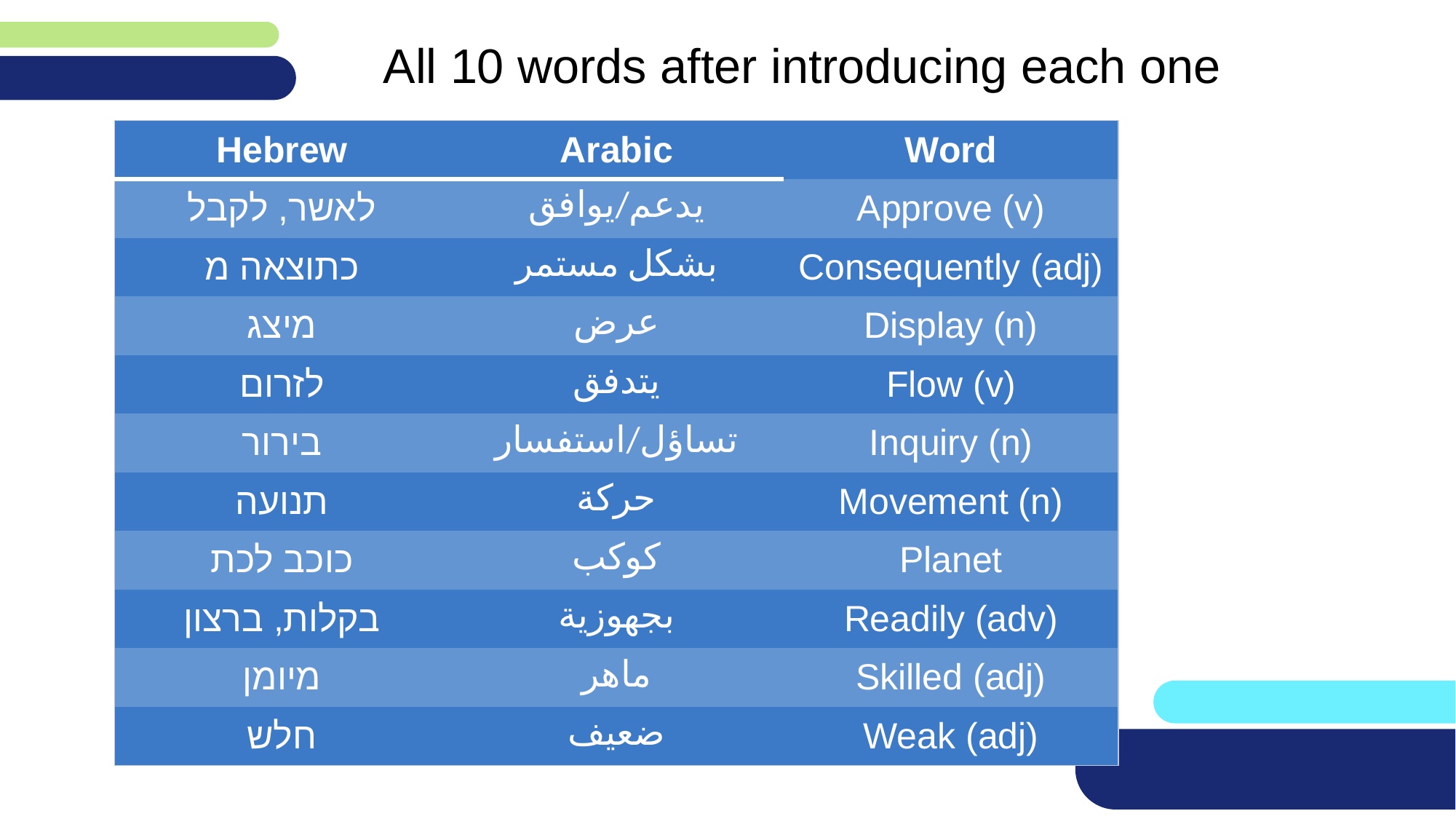

All 10 words after introducing each one
| Hebrew | Arabic | Word |
| --- | --- | --- |
| לאשר, לקבל | يدعم/يوافق | Approve (v) |
| כתוצאה מ | بشكل مستمر | Consequently (adj) |
| מיצג | عرض | Display (n) |
| לזרום | يتدفق | Flow (v) |
| בירור | تساؤل/استفسار | Inquiry (n) |
| תנועה | حركة | Movement (n) |
| כוכב לכת | كوكب | Planet |
| בקלות, ברצון | بجهوزية | Readily (adv) |
| מיומן | ماهر | Skilled (adj) |
| חלש | ضعيف | Weak (adj) |